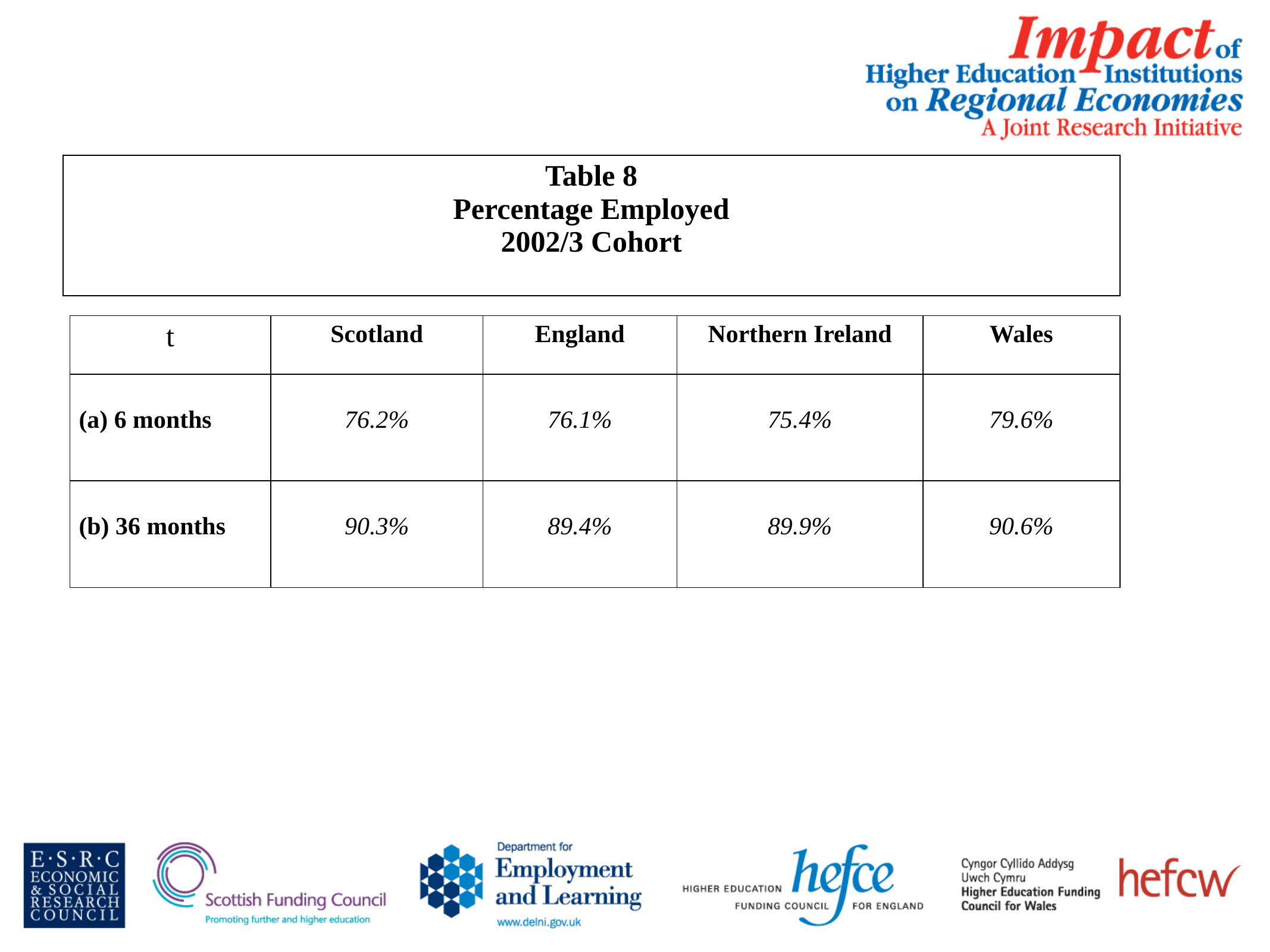

| Table 8 Percentage Employed 2002/3 Cohort |
| --- |
| t | Scotland | England | Northern Ireland | Wales |
| --- | --- | --- | --- | --- |
| (a) 6 months | 76.2% | 76.1% | 75.4% | 79.6% |
| (b) 36 months | 90.3% | 89.4% | 89.9% | 90.6% |